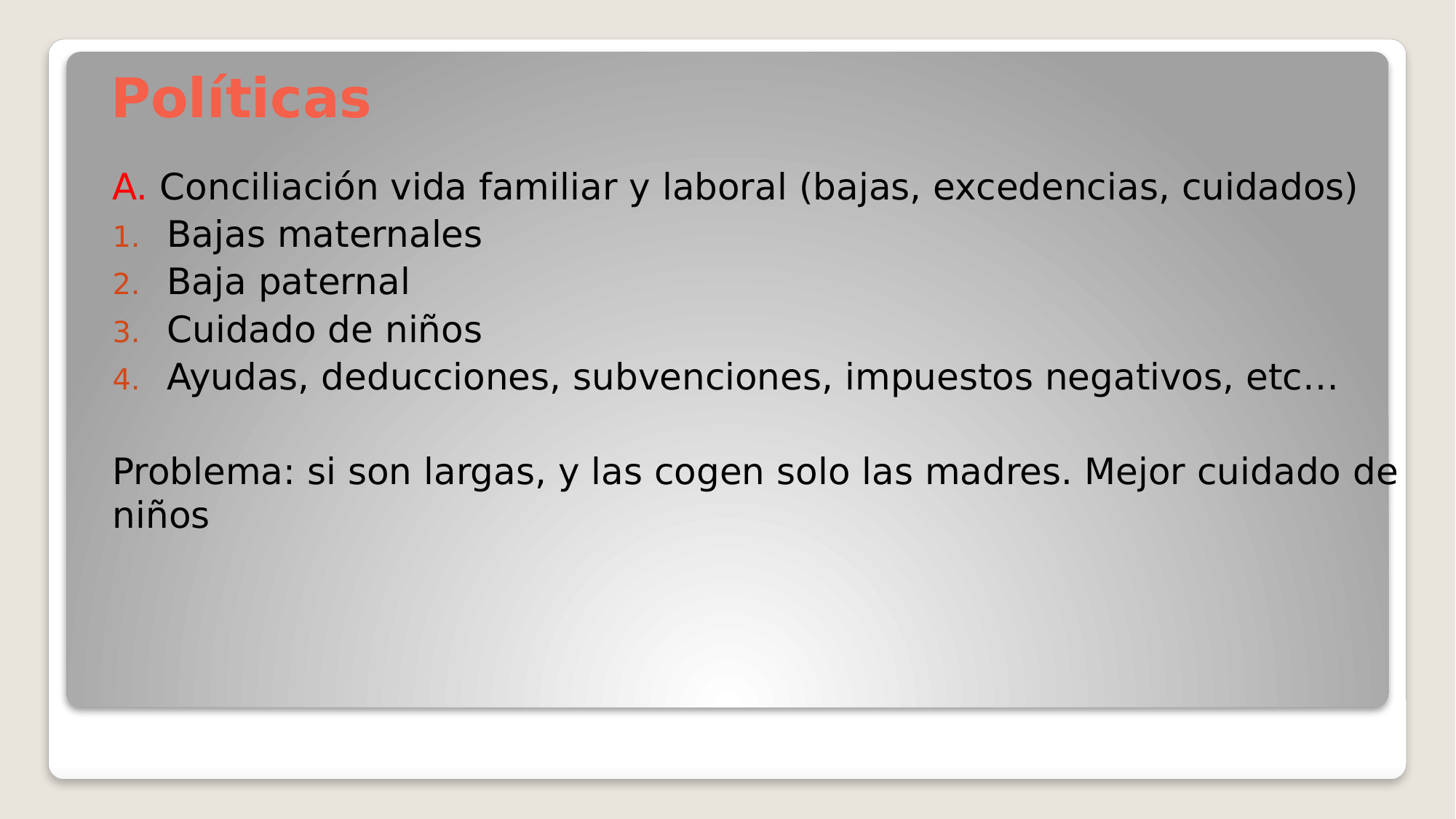

# Políticas
A. Conciliación vida familiar y laboral (bajas, excedencias, cuidados)
Bajas maternales
Baja paternal
Cuidado de niños
Ayudas, deducciones, subvenciones, impuestos negativos, etc…

Problema: si son largas, y las cogen solo las madres. Mejor cuidado de niños